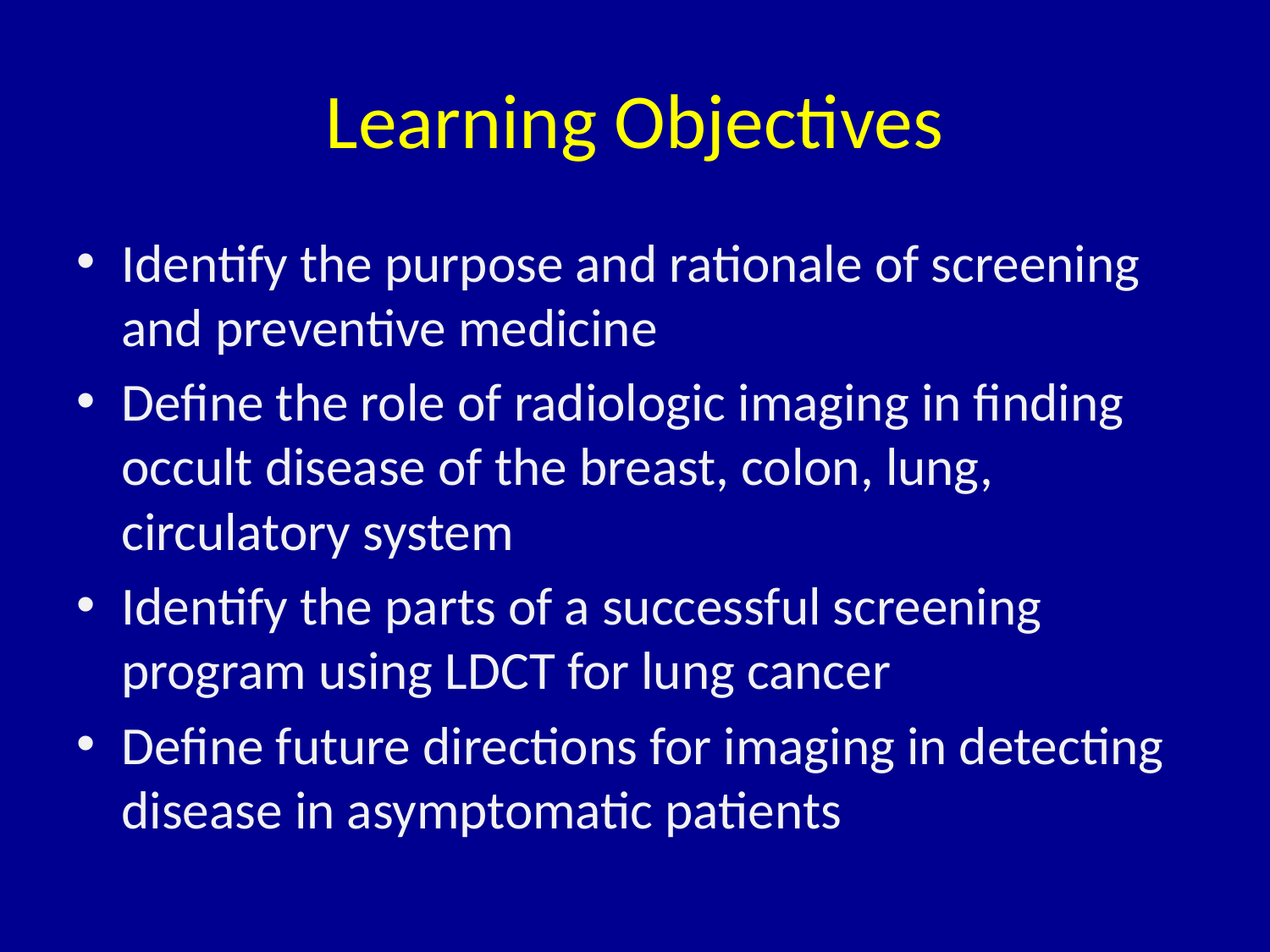

# Learning Objectives
Identify the purpose and rationale of screening and preventive medicine
Define the role of radiologic imaging in finding occult disease of the breast, colon, lung, circulatory system
Identify the parts of a successful screening program using LDCT for lung cancer
Define future directions for imaging in detecting disease in asymptomatic patients